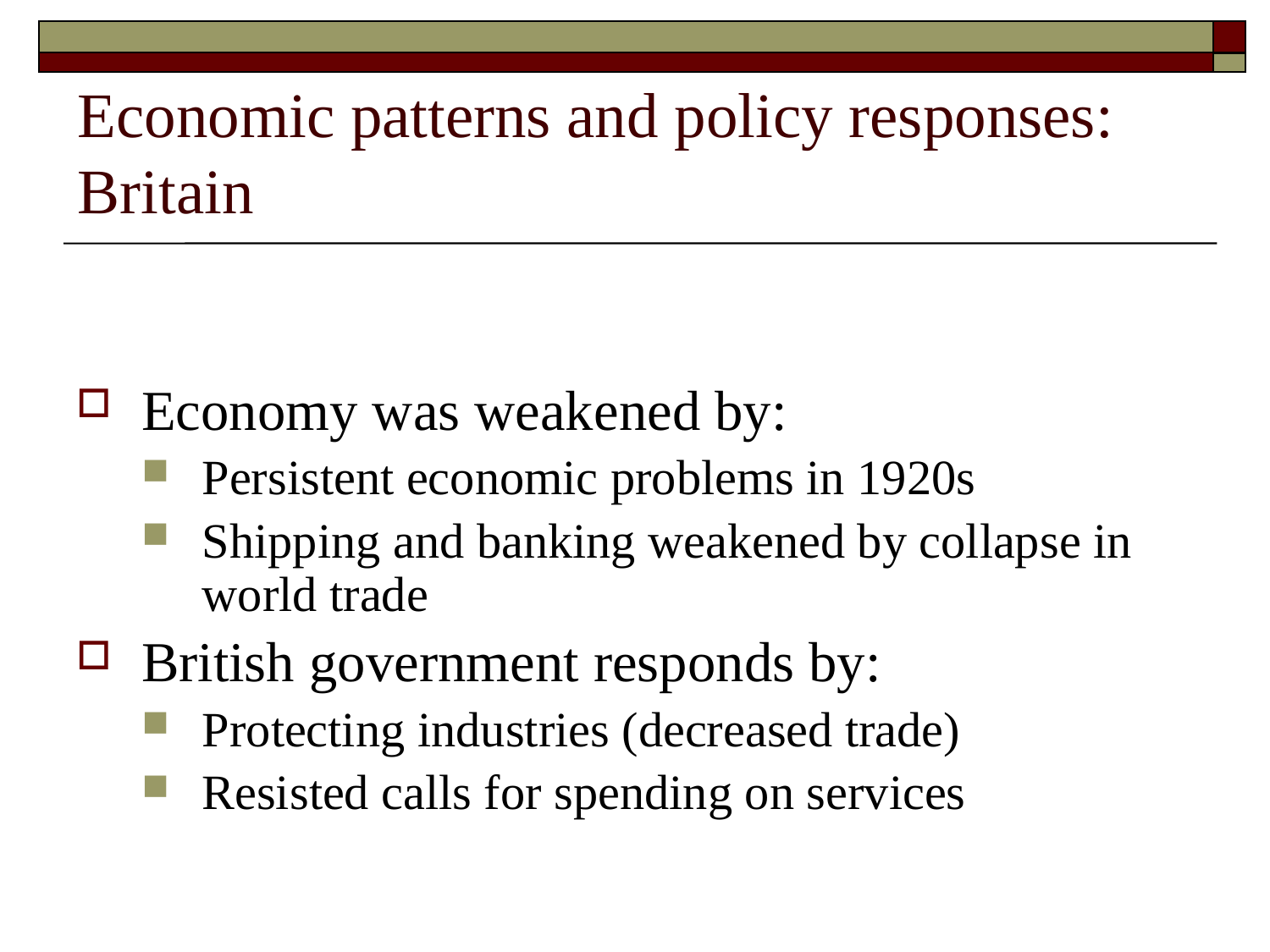

# Economic patterns and policy responses:  Britain

Economy was weakened by:
Persistent economic problems in 1920s
Shipping and banking weakened by collapse in world trade
British government responds by:
Protecting industries (decreased trade)
Resisted calls for spending on services